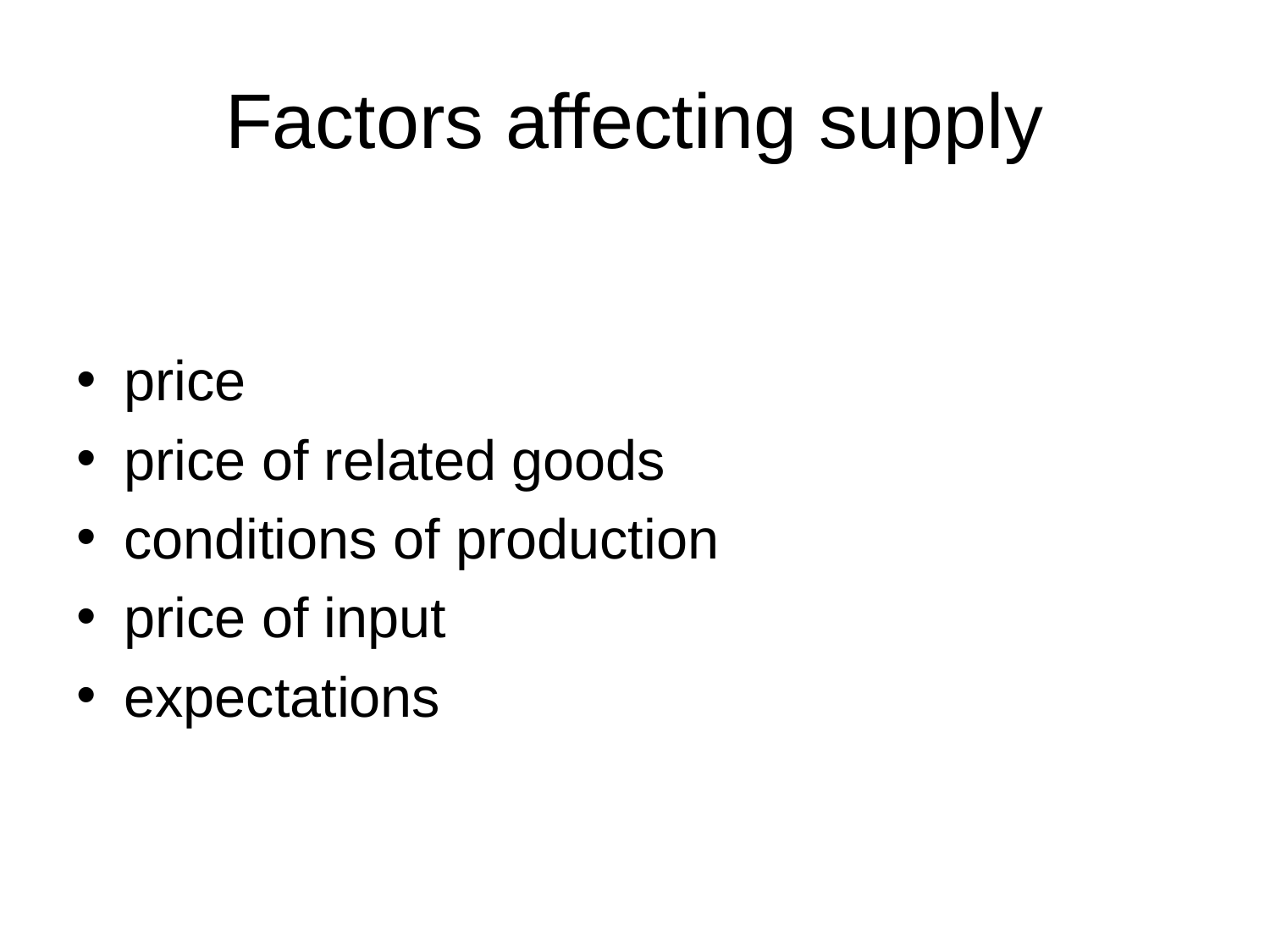

# Factors affecting supply
price
price of related goods
conditions of production
price of input
expectations